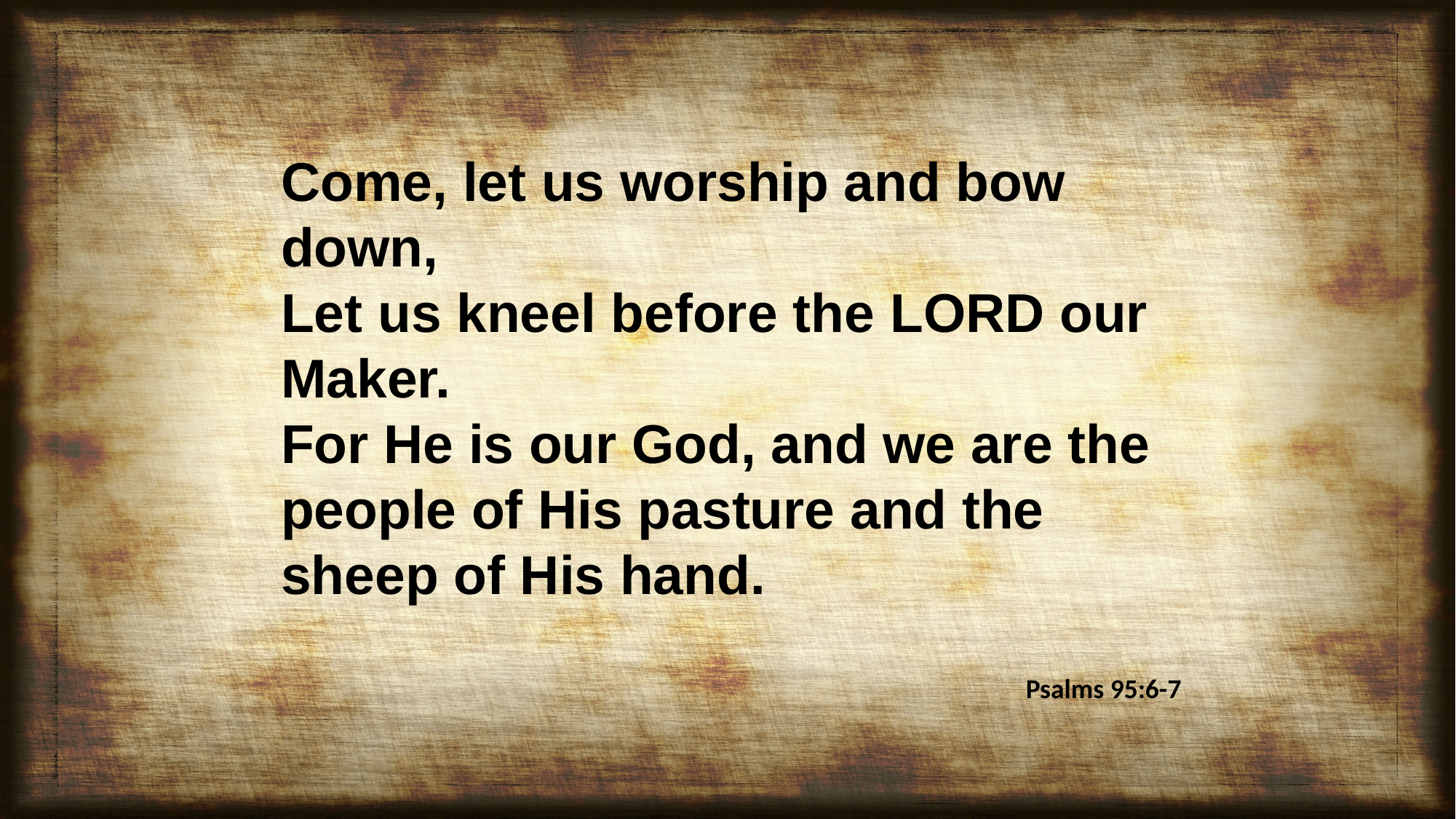

Come, let us worship and bow down,
Let us kneel before the Lord our Maker.
For He is our God, and we are the people of His pasture and the sheep of His hand.

Psalms 95:6-7